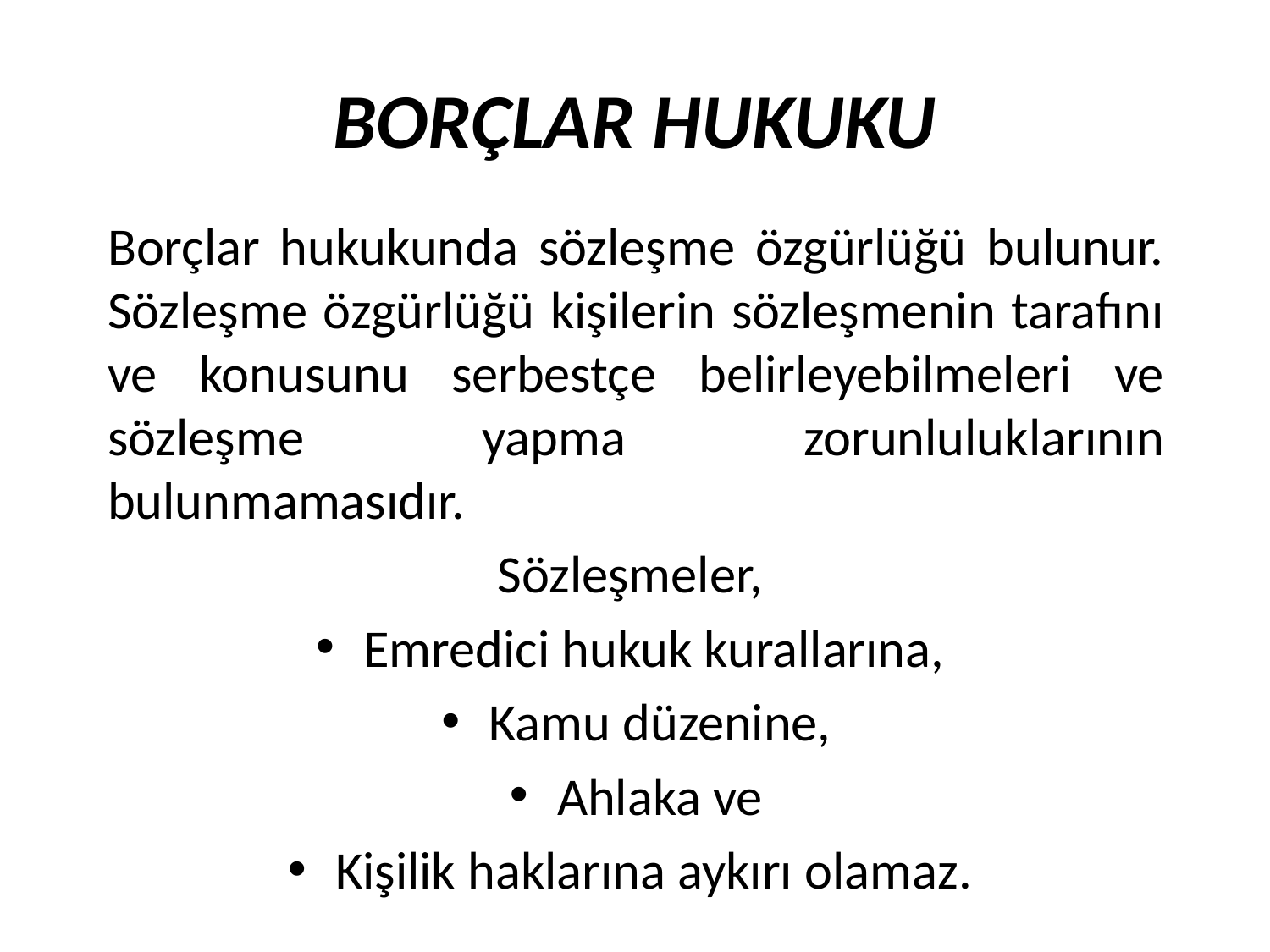

BORÇLAR HUKUKU
Borçlar hukukunda sözleşme özgürlüğü bulunur. Sözleşme özgürlüğü kişilerin sözleşmenin tarafını ve konusunu serbestçe belirleyebilmeleri ve sözleşme yapma zorunluluklarının bulunmamasıdır.
Sözleşmeler,
Emredici hukuk kurallarına,
Kamu düzenine,
Ahlaka ve
Kişilik haklarına aykırı olamaz.